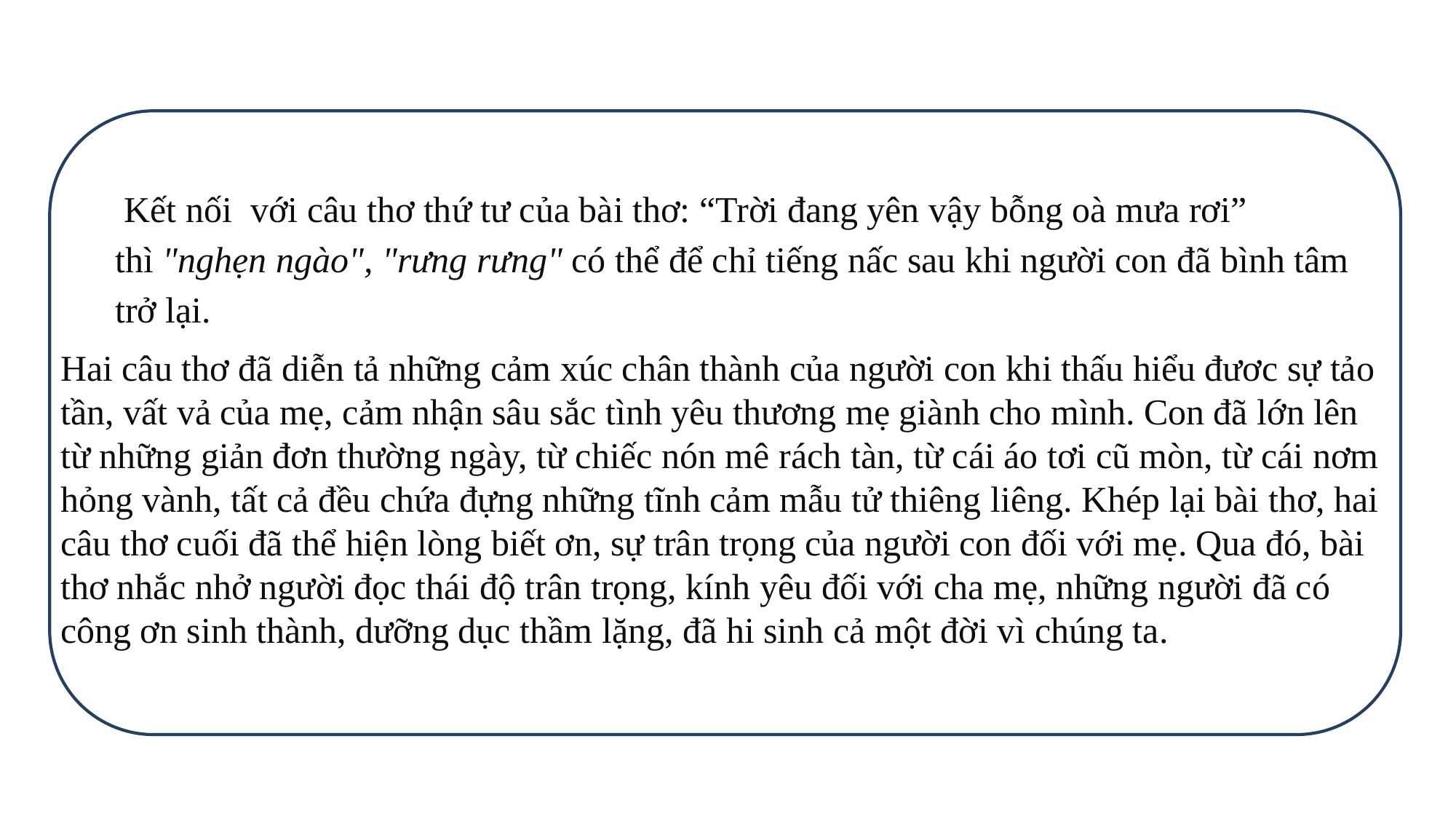

Kết nối  với câu thơ thứ tư của bài thơ: “Trời đang yên vậy bỗng oà mưa rơi” thì "nghẹn ngào", "rưng rưng" có thể để chỉ tiếng nấc sau khi người con đã bình tâm trở lại.
Hai câu thơ đã diễn tả những cảm xúc chân thành của người con khi thấu hiểu đươc sự tảo tần, vất vả của mẹ, cảm nhận sâu sắc tình yêu thương mẹ giành cho mình. Con đã lớn lên từ những giản đơn thường ngày, từ chiếc nón mê rách tàn, từ cái áo tơi cũ mòn, từ cái nơm hỏng vành, tất cả đều chứa đựng những tĩnh cảm mẫu tử thiêng liêng. Khép lại bài thơ, hai câu thơ cuối đã thể hiện lòng biết ơn, sự trân trọng của người con đối với mẹ. Qua đó, bài thơ nhắc nhở người đọc thái độ trân trọng, kính yêu đối với cha mẹ, những người đã có công ơn sinh thành, dưỡng dục thầm lặng, đã hi sinh cả một đời vì chúng ta.